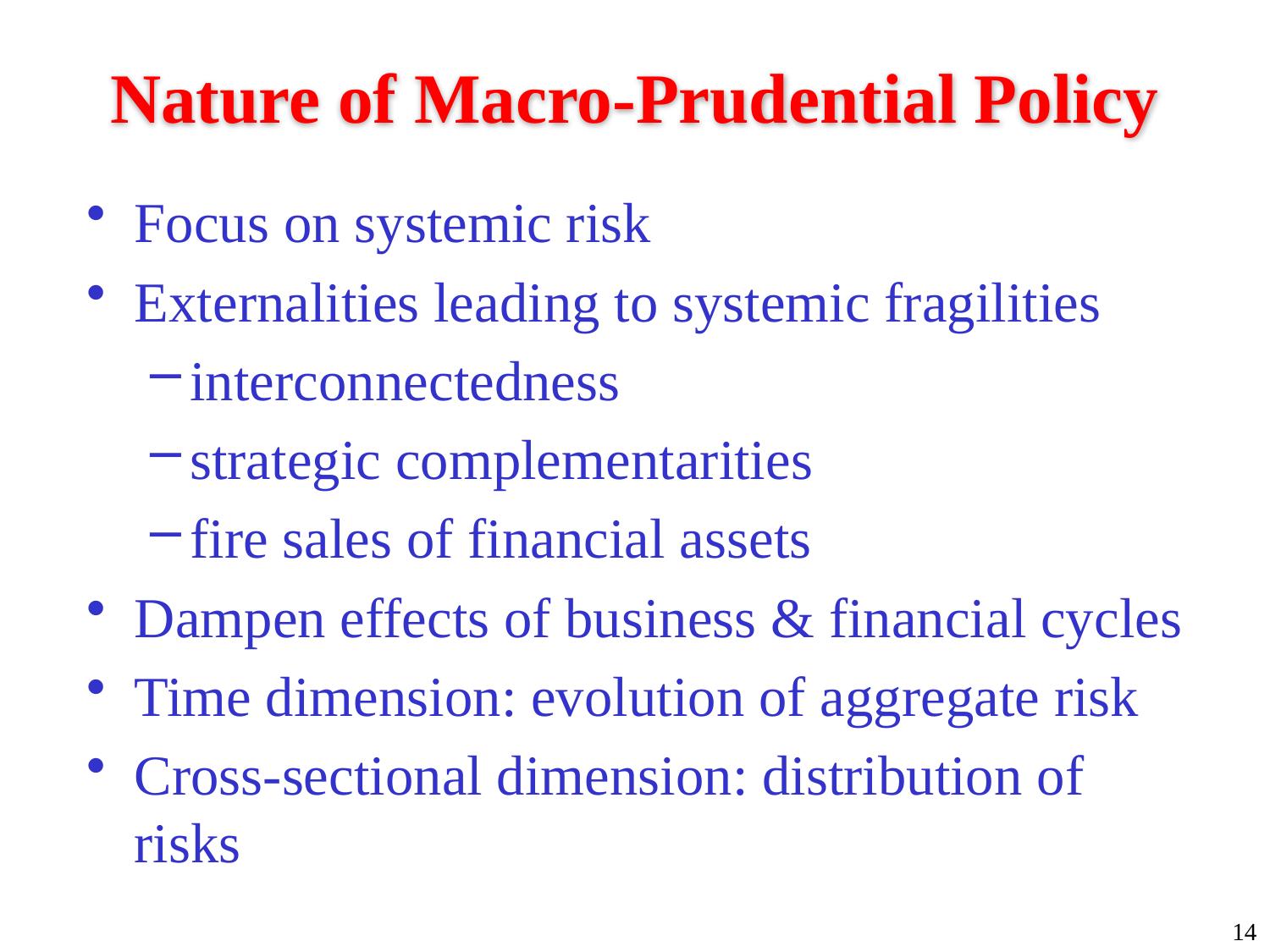

# Nature of Macro-Prudential Policy
Focus on systemic risk
Externalities leading to systemic fragilities
interconnectedness
strategic complementarities
fire sales of financial assets
Dampen effects of business & financial cycles
Time dimension: evolution of aggregate risk
Cross-sectional dimension: distribution of risks

14